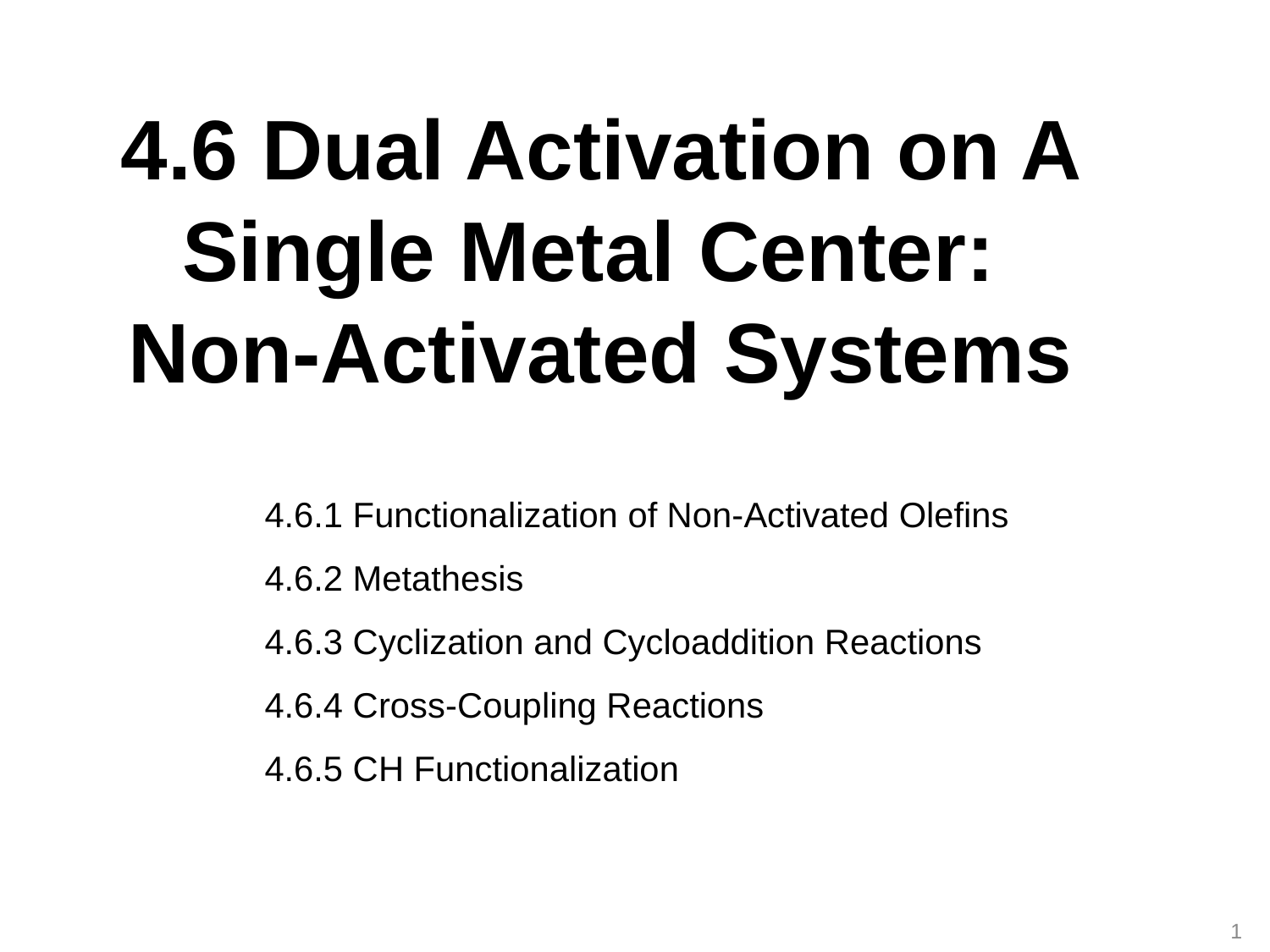

4.6 Dual Activation on A Single Metal Center:
Non-Activated Systems
4.6.1 Functionalization of Non-Activated Olefins
4.6.2 Metathesis
4.6.3 Cyclization and Cycloaddition Reactions
4.6.4 Cross-Coupling Reactions
4.6.5 CH Functionalization
1